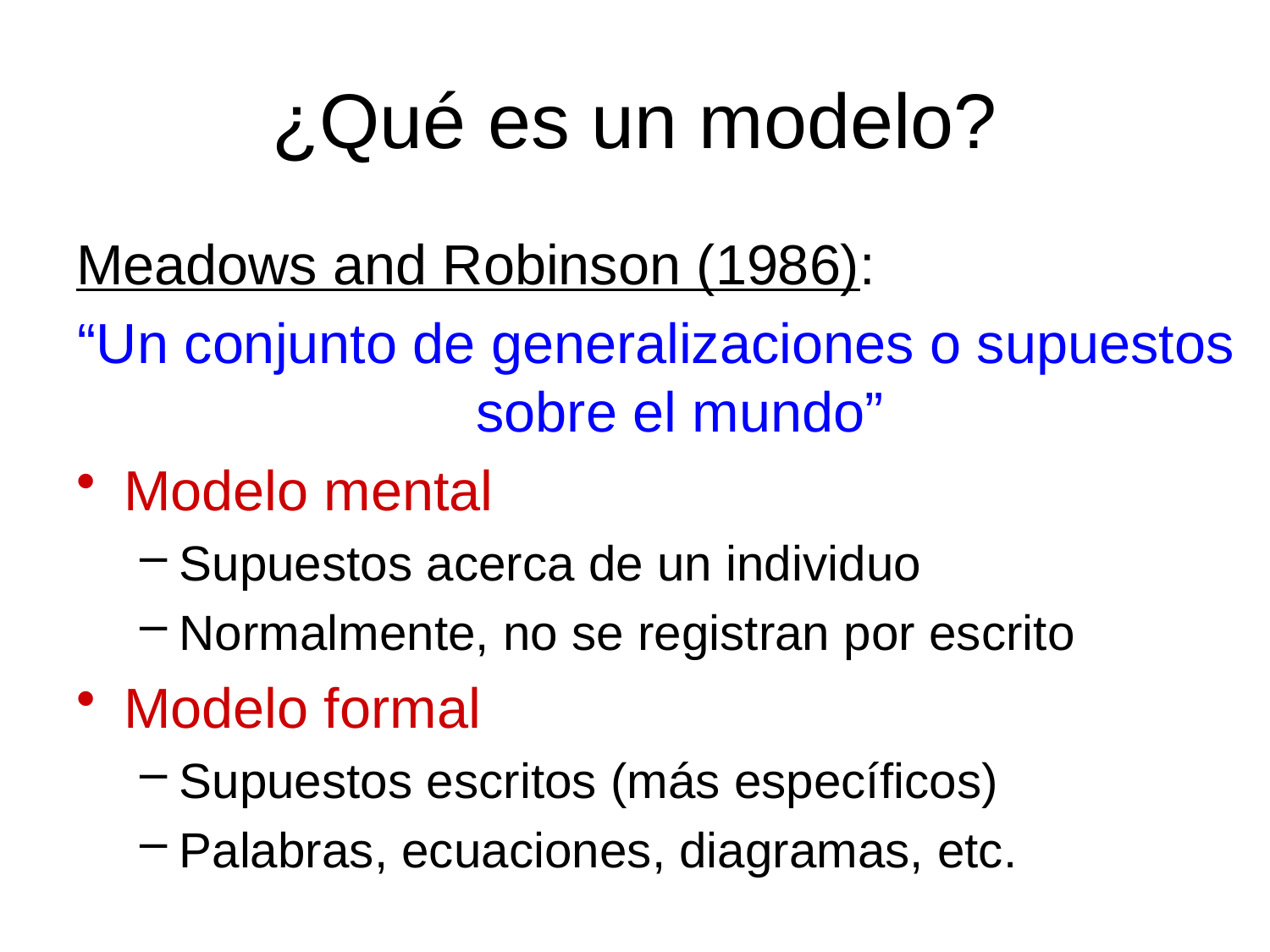

# ¿Qué es un modelo?
Meadows and Robinson (1986):
“Un conjunto de generalizaciones o supuestos sobre el mundo”
Modelo mental
Supuestos acerca de un individuo
Normalmente, no se registran por escrito
Modelo formal
Supuestos escritos (más específicos)
Palabras, ecuaciones, diagramas, etc.